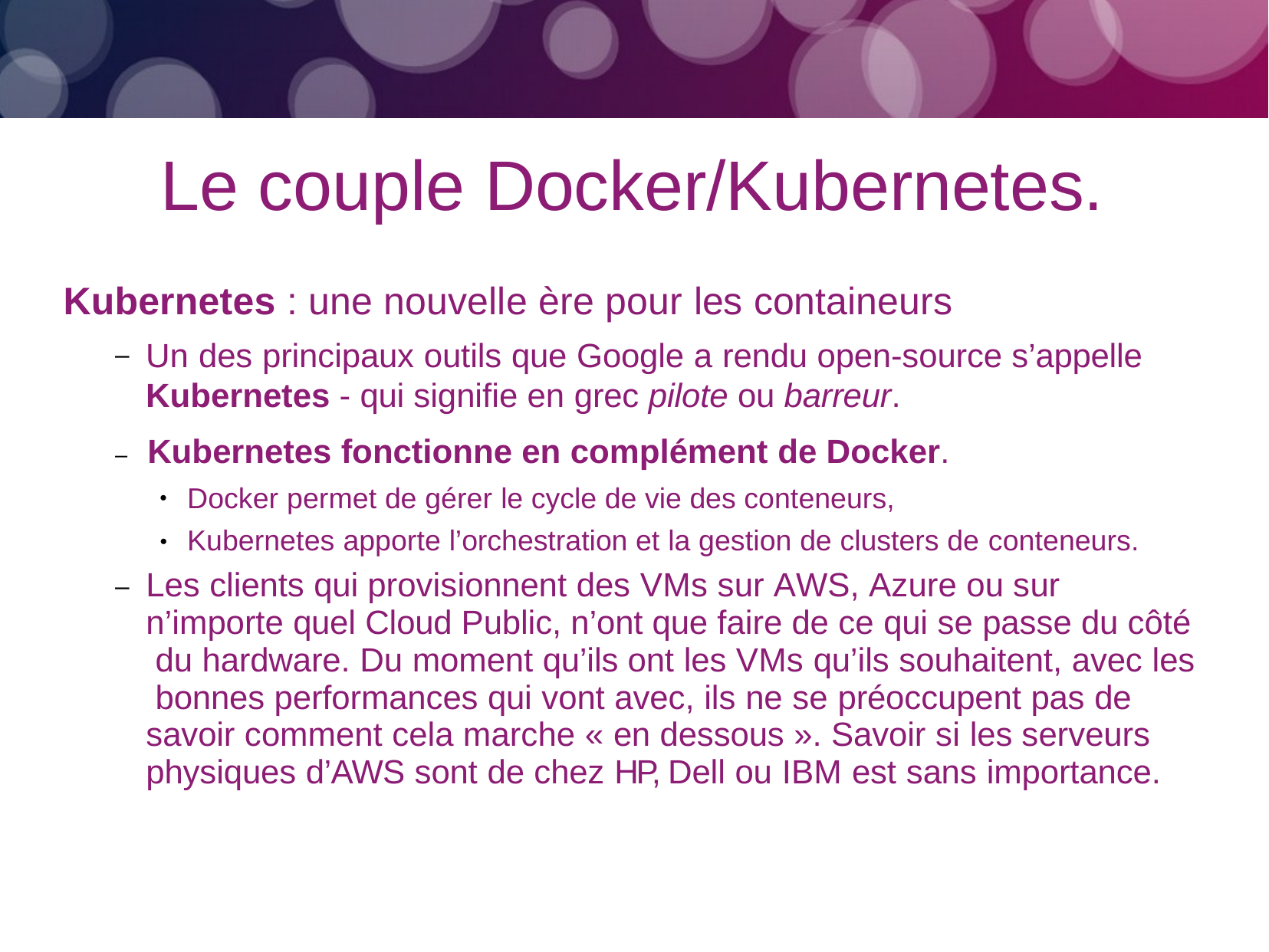

# Le couple Docker/Kubernetes.
Kubernetes : une nouvelle ère pour les containeurs
Un des principaux outils que Google a rendu open-source s’appelle
Kubernetes - qui signifie en grec pilote ou barreur.
–	Kubernetes fonctionne en complément de Docker.
–
Docker permet de gérer le cycle de vie des conteneurs,
Kubernetes apporte l’orchestration et la gestion de clusters de conteneurs.
●
Les clients qui provisionnent des VMs sur AWS, Azure ou sur  n’importe quel Cloud Public, n’ont que faire de ce qui se passe du côté  du hardware. Du moment qu’ils ont les VMs qu’ils souhaitent, avec les  bonnes performances qui vont avec, ils ne se préoccupent pas de  savoir comment cela marche « en dessous ». Savoir si les serveurs  physiques d’AWS sont de chez HP, Dell ou IBM est sans importance.
–